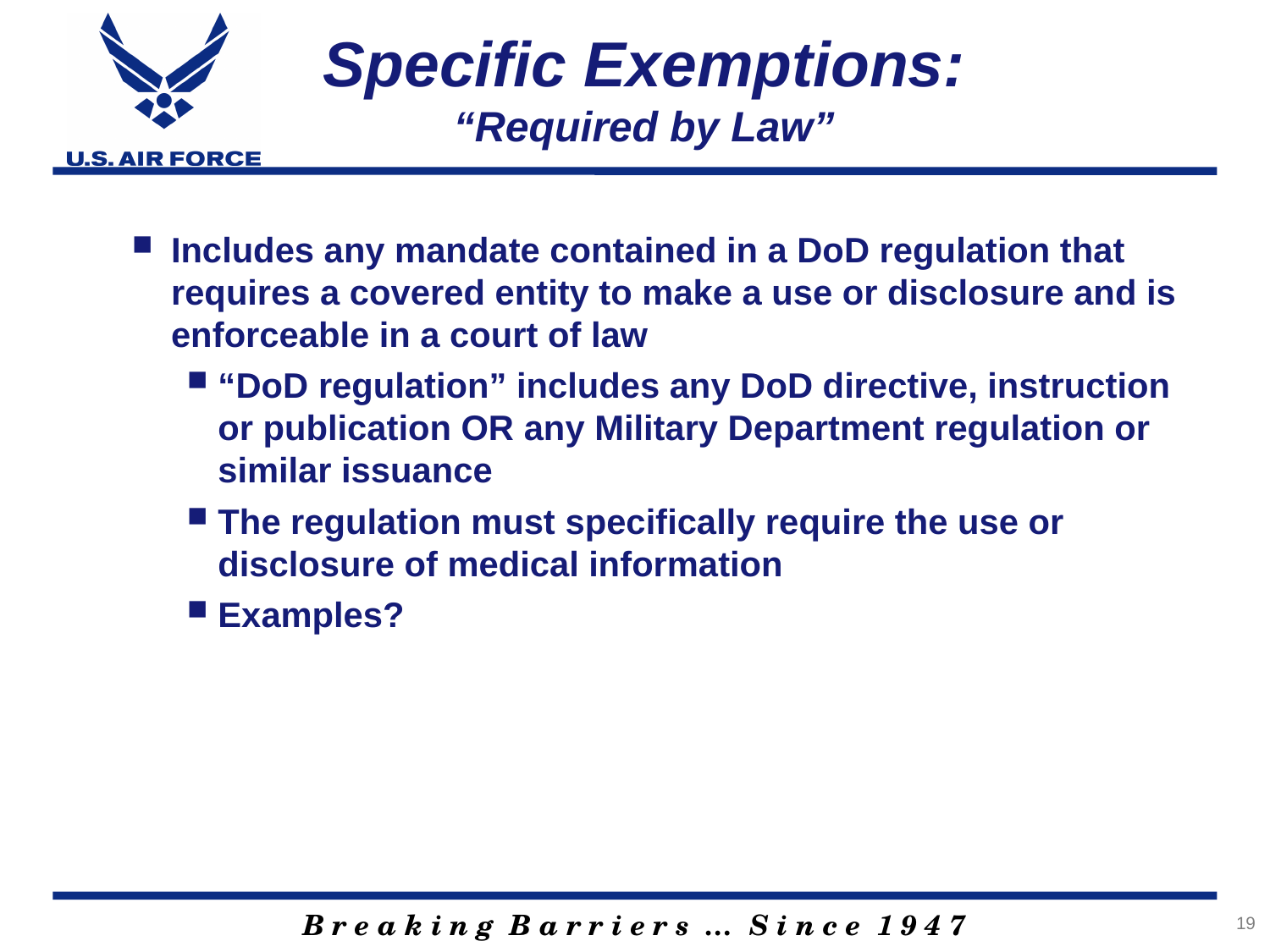

# Specific Exemptions: “Required by Law”
Includes any mandate contained in a DoD regulation that requires a covered entity to make a use or disclosure and is enforceable in a court of law
“DoD regulation” includes any DoD directive, instruction or publication OR any Military Department regulation or similar issuance
The regulation must specifically require the use or disclosure of medical information
Examples?
19